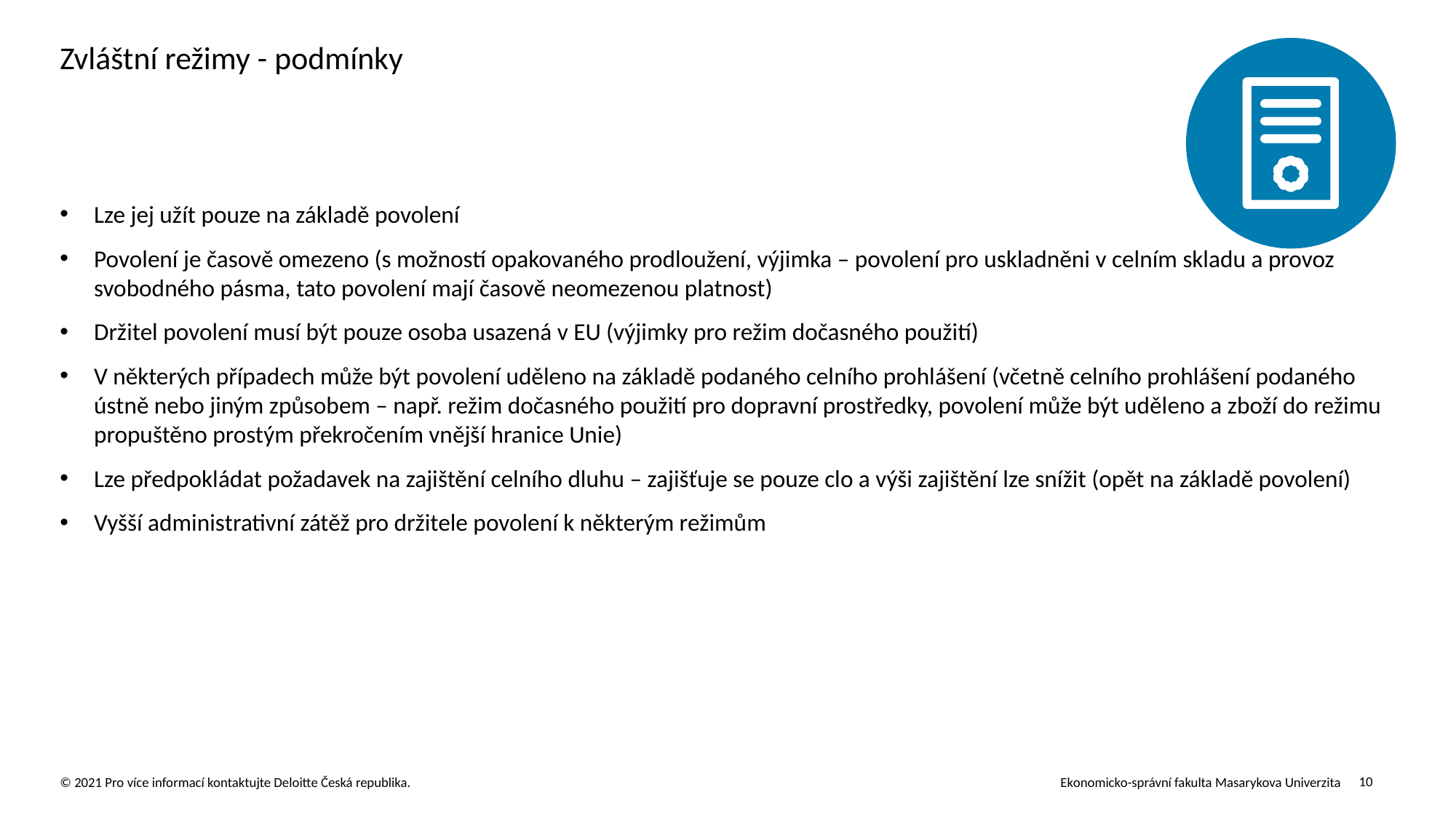

# Zvláštní režimy - podmínky

Lze jej užít pouze na základě povolení
Povolení je časově omezeno (s možností opakovaného prodloužení, výjimka – povolení pro uskladněni v celním skladu a provoz svobodného pásma, tato povolení mají časově neomezenou platnost)
Držitel povolení musí být pouze osoba usazená v EU (výjimky pro režim dočasného použití)
V některých případech může být povolení uděleno na základě podaného celního prohlášení (včetně celního prohlášení podaného ústně nebo jiným způsobem – např. režim dočasného použití pro dopravní prostředky, povolení může být uděleno a zboží do režimu propuštěno prostým překročením vnější hranice Unie)
Lze předpokládat požadavek na zajištění celního dluhu – zajišťuje se pouze clo a výši zajištění lze snížit (opět na základě povolení)
Vyšší administrativní zátěž pro držitele povolení k některým režimům